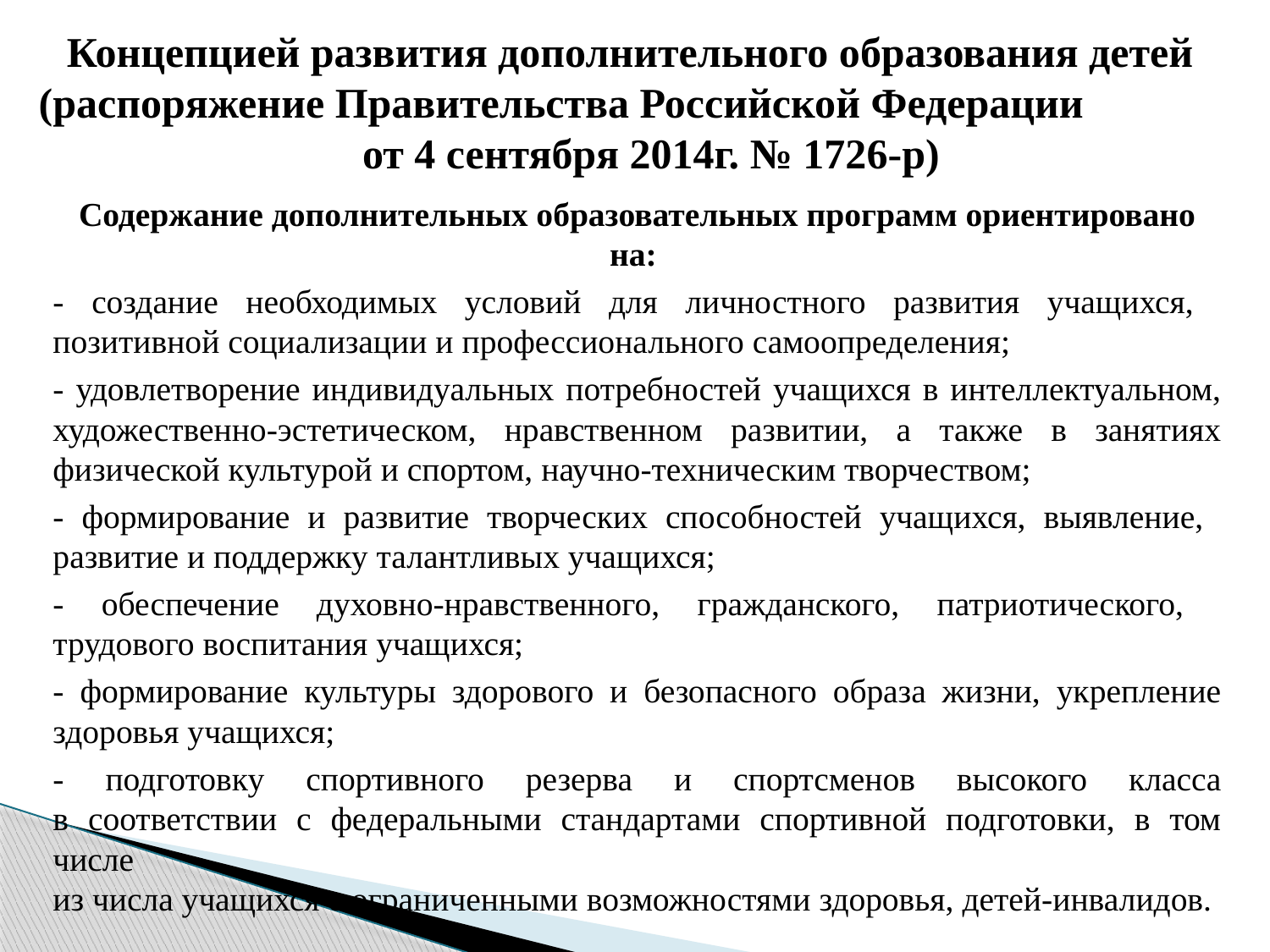

# Концепцией развития дополнительного образования детей (распоряжение Правительства Российской Федерации                   от 4 сентября 2014г. № 1726-р)
Содержание дополнительных образовательных программ ориентировано на:
- создание необходимых условий для личностного развития учащихся,
позитивной социализации и профессионального самоопределения;
- удовлетворение индивидуальных потребностей учащихся в интеллектуальном, художественно-эстетическом, нравственном развитии, а также в занятиях физической культурой и спортом, научно-техническим творчеством;
- формирование и развитие творческих способностей учащихся, выявление,
развитие и поддержку талантливых учащихся;
- обеспечение духовно-нравственного, гражданского, патриотического,
трудового воспитания учащихся;
- формирование культуры здорового и безопасного образа жизни, укрепление здоровья учащихся;
- подготовку спортивного резерва и спортсменов высокого класса
в соответствии с федеральными стандартами спортивной подготовки, в том числе
из числа учащихся с ограниченными возможностями здоровья, детей-инвалидов.